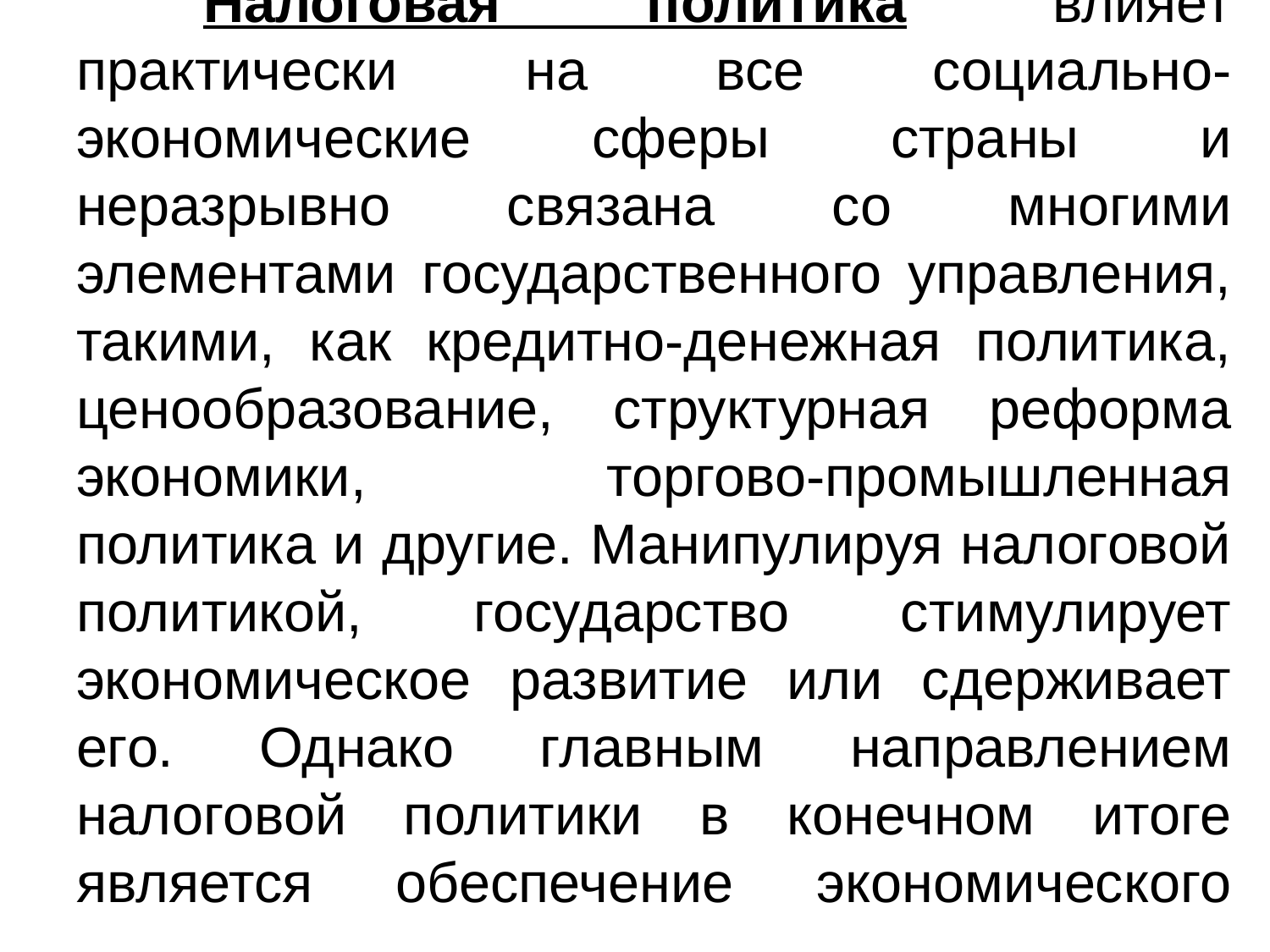

# Налоговая политика влияет практически на все социально-экономические сферы страны и неразрывно связана со многими элементами государственного управления, такими, как кредитно-денежная политика, ценообразование, структурная реформа экономики, торгово-промышленная политика и другие. Манипулируя налоговой политикой, государство стимулирует экономическое развитие или сдерживает его. Однако главным направлением налоговой политики в конечном итоге является обеспечение экономического роста.